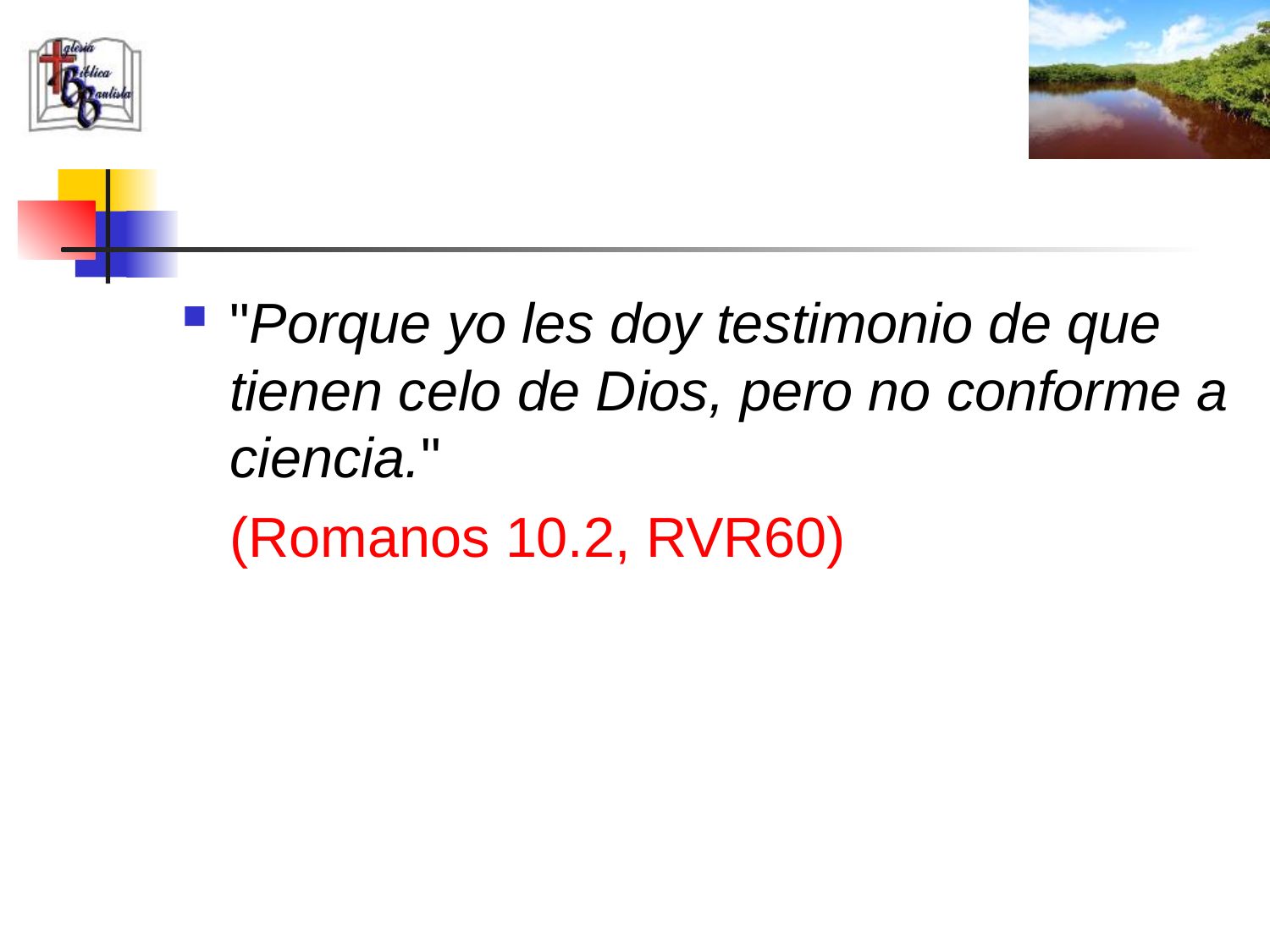

"Porque yo les doy testimonio de que tienen celo de Dios, pero no conforme a ciencia."
	(Romanos 10.2, RVR60)